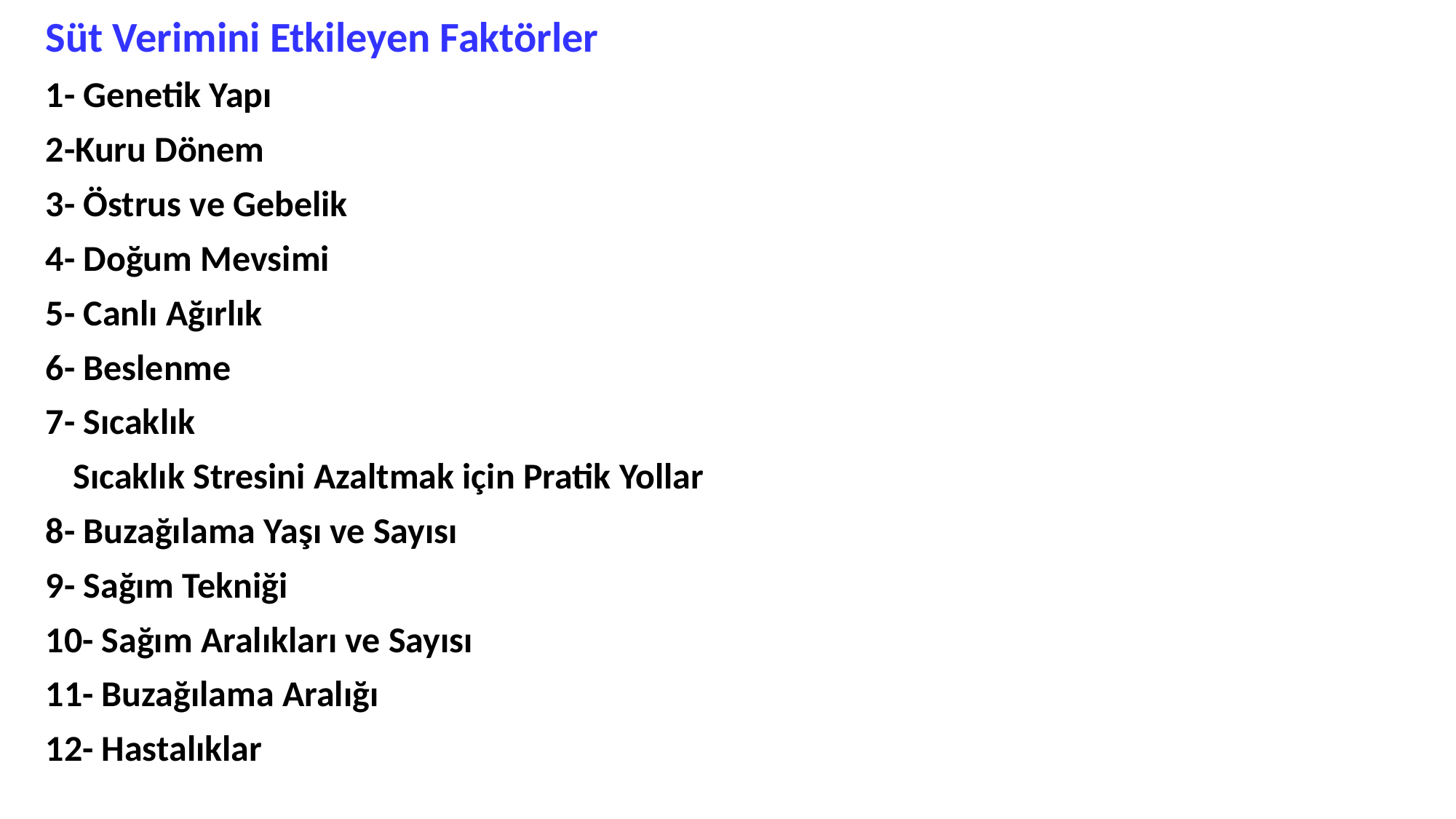

Süt Verimini Etkileyen Faktörler
1- Genetik Yapı
2-Kuru Dönem
3- Östrus ve Gebelik
4- Doğum Mevsimi
5- Canlı Ağırlık
6- Beslenme
7- Sıcaklık
	Sıcaklık Stresini Azaltmak için Pratik Yollar
8- Buzağılama Yaşı ve Sayısı
9- Sağım Tekniği
10- Sağım Aralıkları ve Sayısı
11- Buzağılama Aralığı
12- Hastalıklar